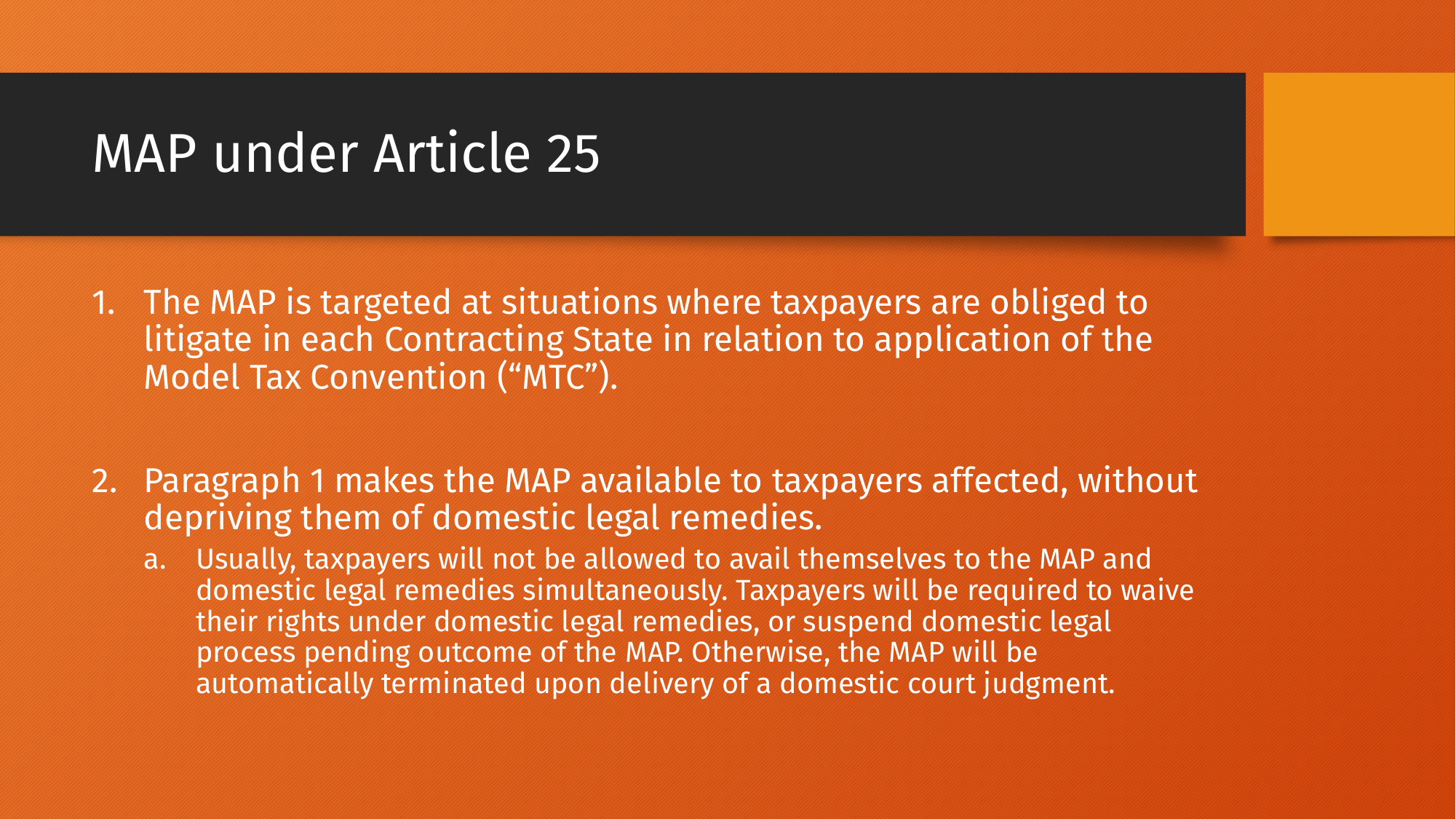

# MAP under Article 25
The MAP is targeted at situations where taxpayers are obliged to litigate in each Contracting State in relation to application of the Model Tax Convention (“MTC”).

Paragraph 1 makes the MAP available to taxpayers affected, without depriving them of domestic legal remedies.
Usually, taxpayers will not be allowed to avail themselves to the MAP and domestic legal remedies simultaneously. Taxpayers will be required to waive their rights under domestic legal remedies, or suspend domestic legal process pending outcome of the MAP. Otherwise, the MAP will be automatically terminated upon delivery of a domestic court judgment.